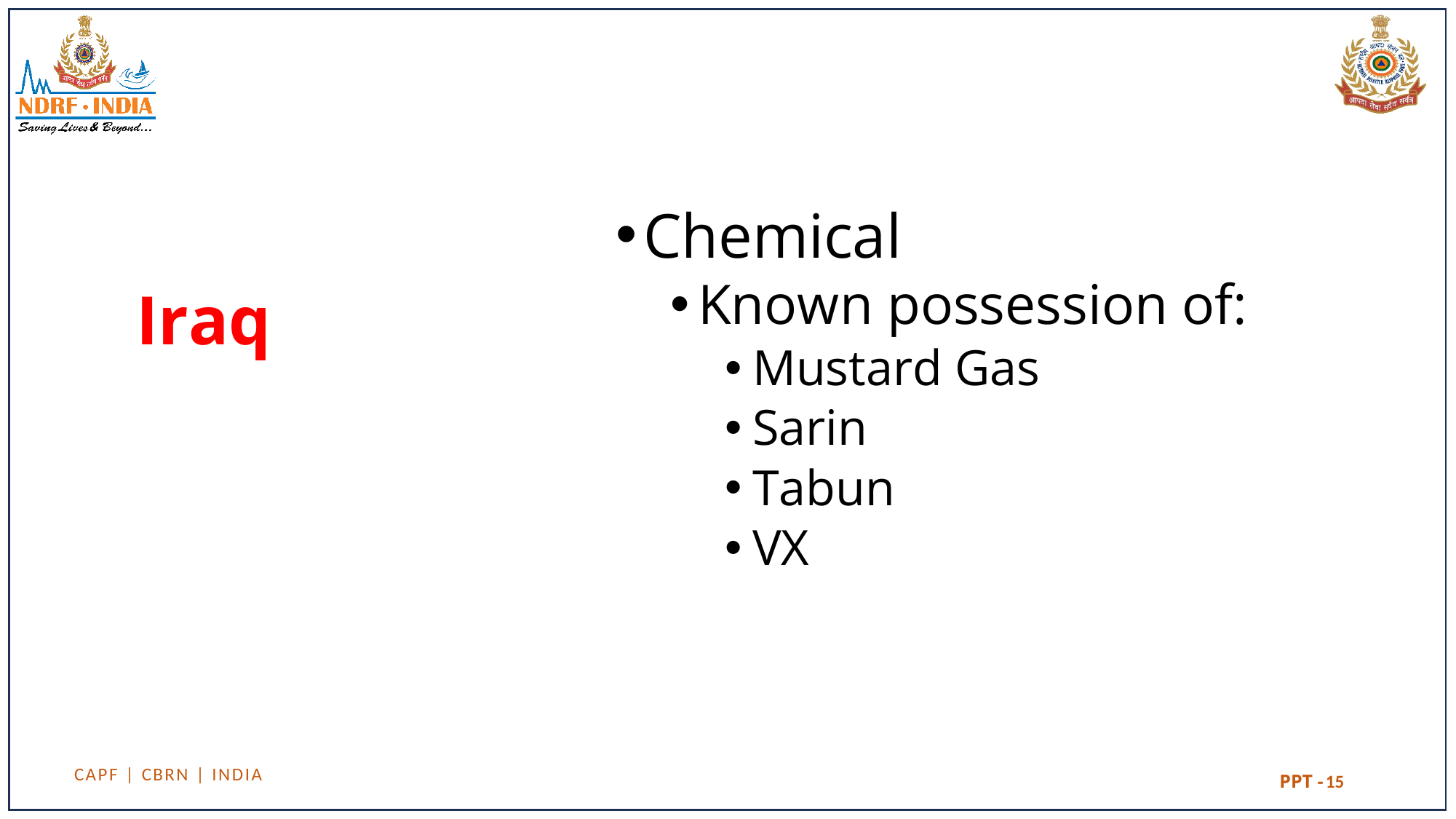

Chemical
Known possession of:
Mustard Gas
Sarin
Tabun
VX

# Iraq

15